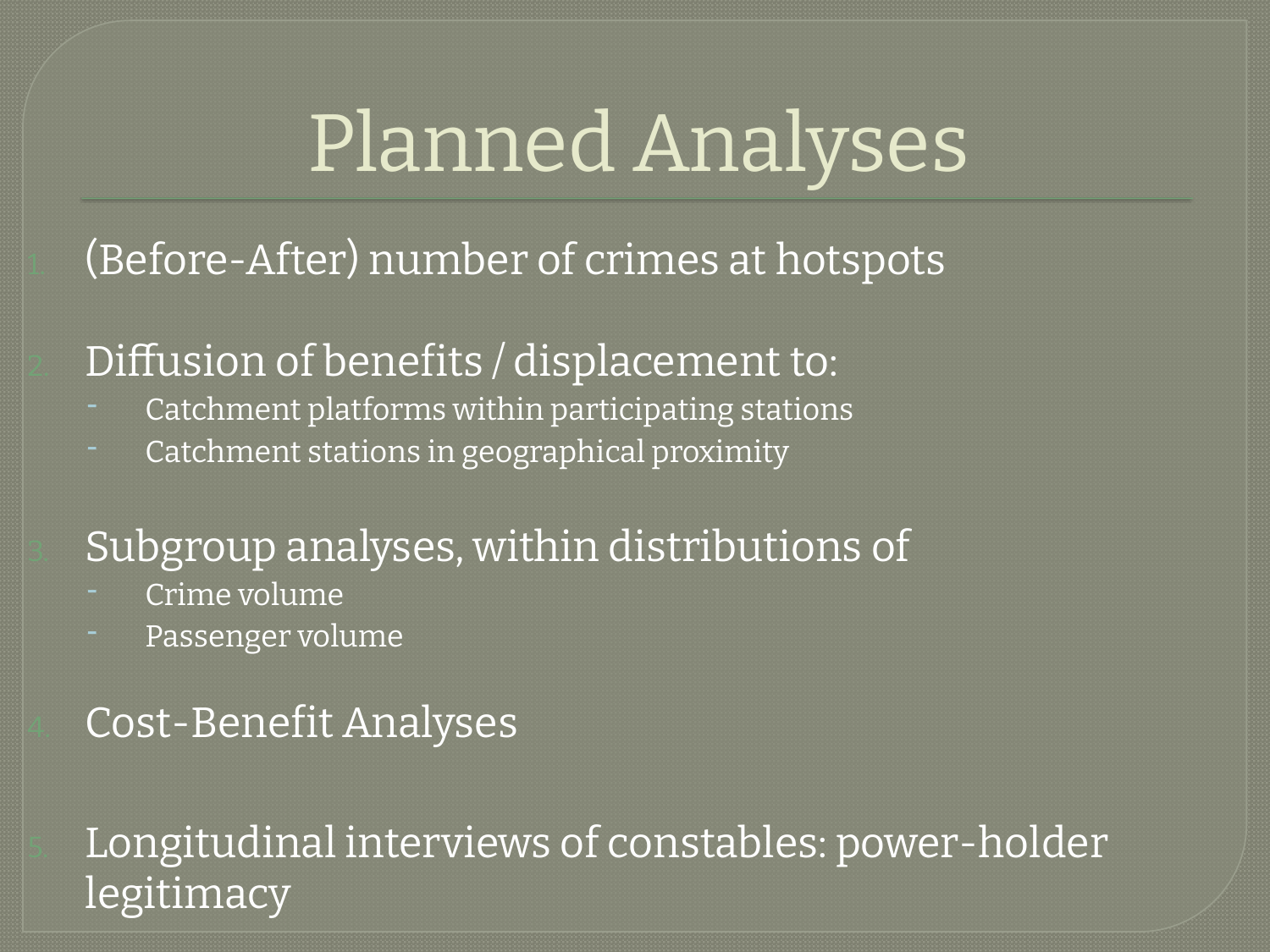

# Planned Analyses
(Before-After) number of crimes at hotspots

Diffusion of benefits / displacement to:
Catchment platforms within participating stations
Catchment stations in geographical proximity

Subgroup analyses, within distributions of
Crime volume
Passenger volume

Cost-Benefit Analyses

Longitudinal interviews of constables: power-holder legitimacy